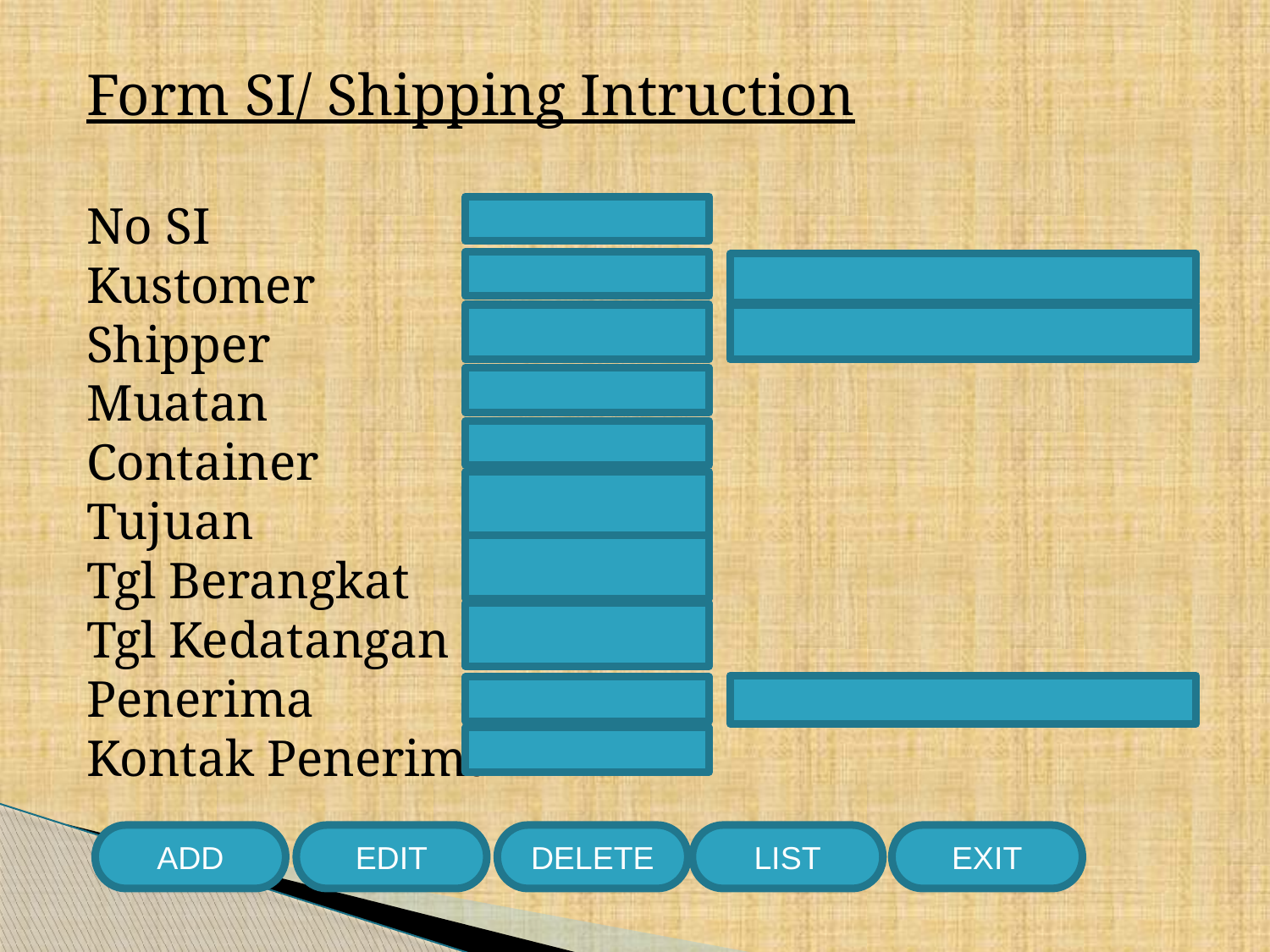

Form SI/ Shipping Intruction

No SI
Kustomer
Shipper
Muatan
Container
Tujuan
Tgl Berangkat
Tgl Kedatangan
Penerima
Kontak Penerima

ADD
EDIT
DELETE
LIST
EXIT